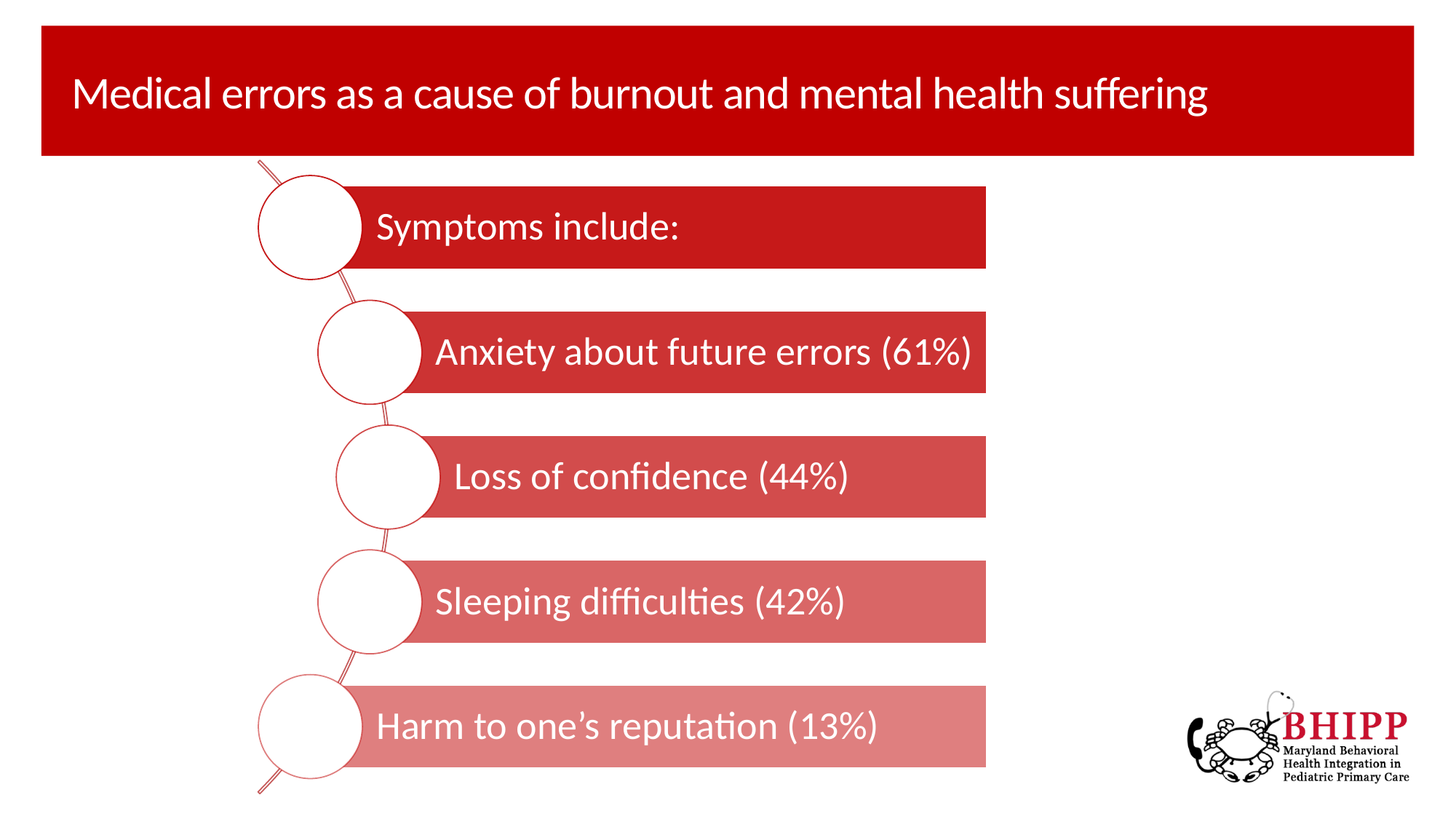

# Medical errors as a cause of burnout and mental health suffering
Symptoms include:
Anxiety about future errors (61%)
Loss of confidence (44%)
Sleeping difficulties (42%)
Harm to one’s reputation (13%)